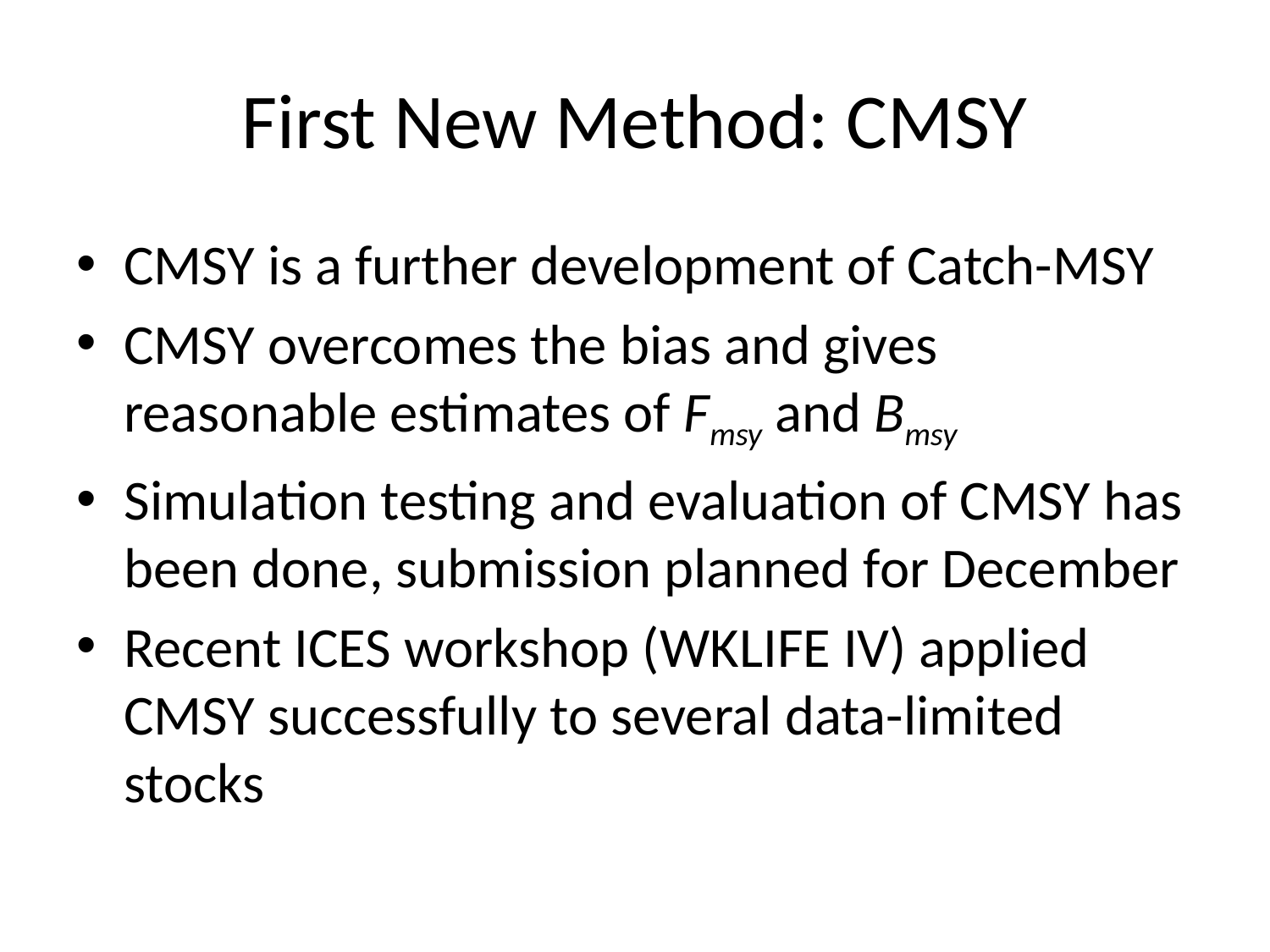

# First New Method: CMSY
CMSY is a further development of Catch-MSY
CMSY overcomes the bias and gives reasonable estimates of Fmsy and Bmsy
Simulation testing and evaluation of CMSY has been done, submission planned for December
Recent ICES workshop (WKLIFE IV) applied CMSY successfully to several data-limited stocks